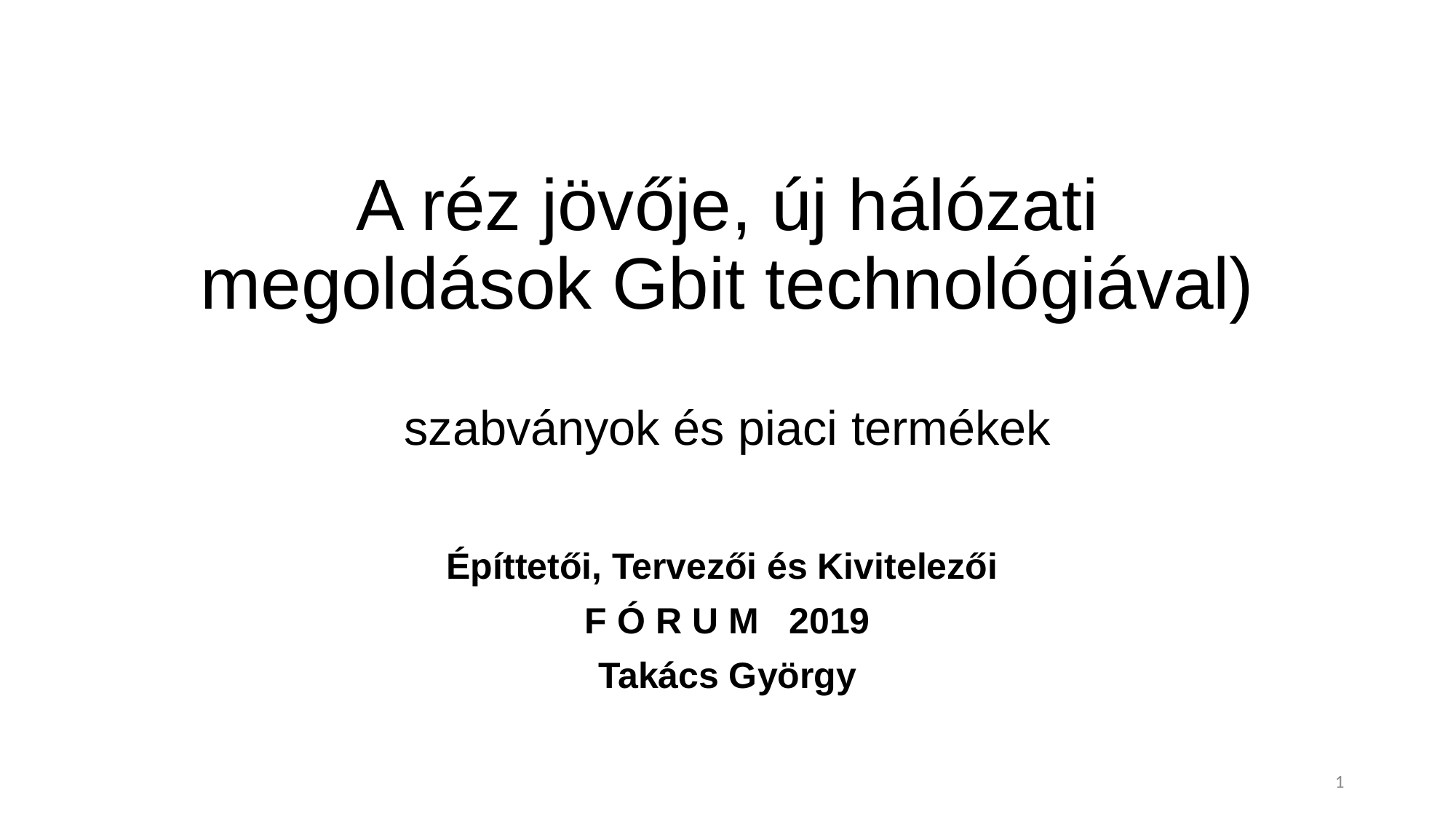

# A réz jövője, új hálózati megoldások Gbit technológiával) szabványok és piaci termékek
Építtetői, Tervezői és Kivitelezői
F Ó R U M   2019
Takács György
1